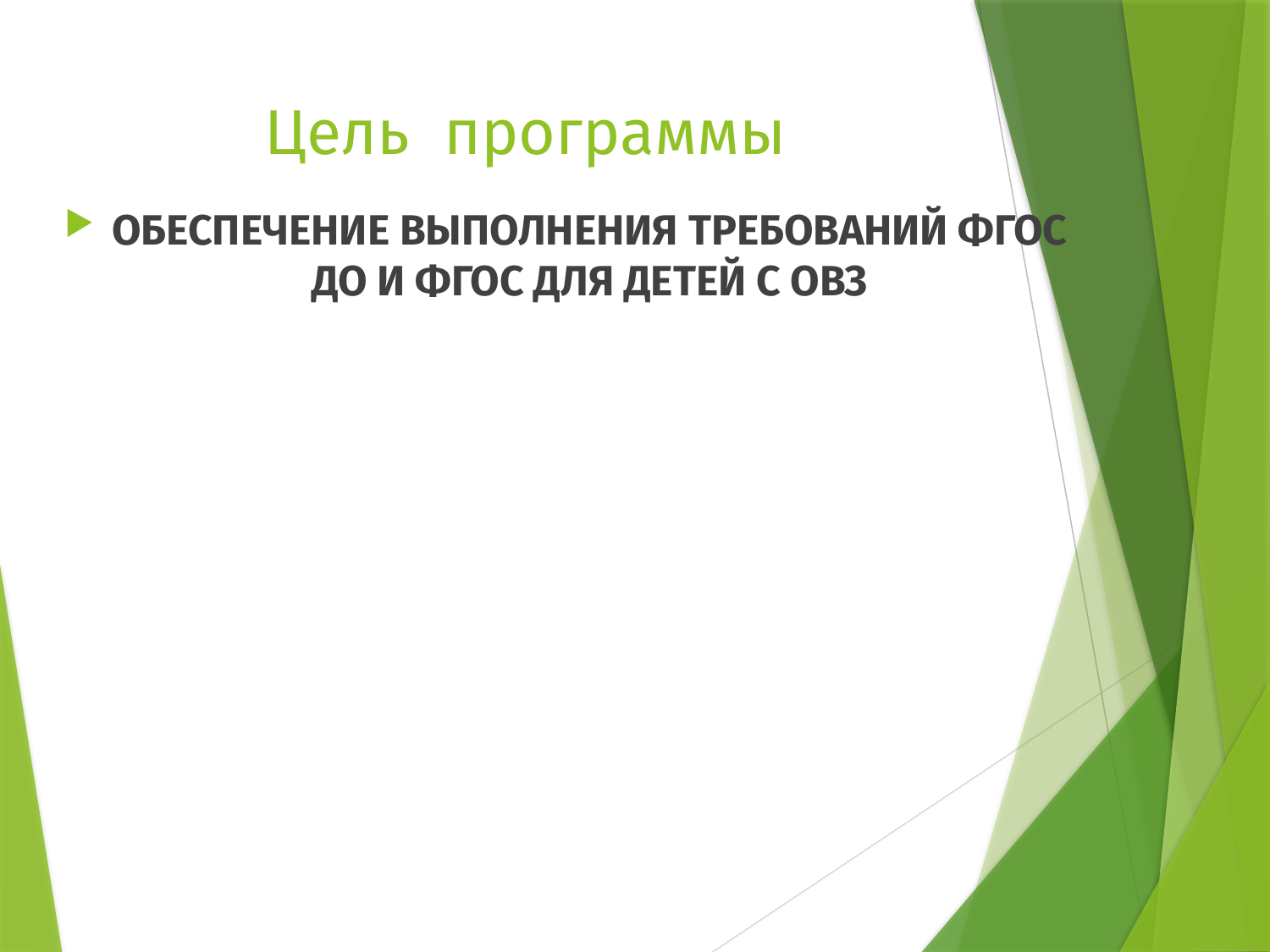

# Цель  программы
ОБЕСПЕЧЕНИЕ ВЫПОЛНЕНИЯ ТРЕБОВАНИЙ ФГОС ДО И ФГОС ДЛЯ ДЕТЕЙ С ОВЗ